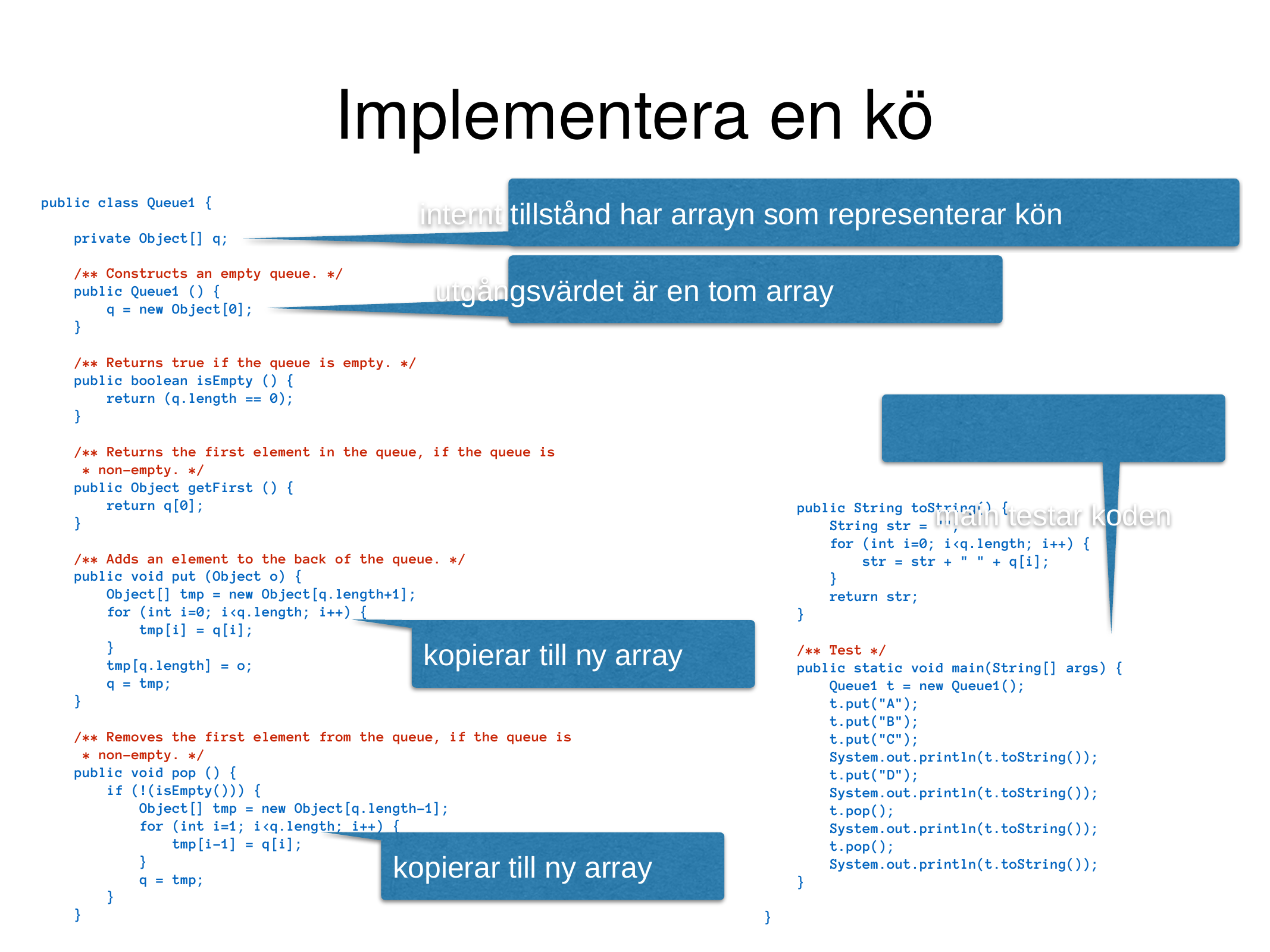

Implementera en kö
internt tillstånd har arrayn som representerar kön
public class Queue1 {

    private Object[] q;

    /** Constructs an empty queue. */
    public Queue1 () {
        q = new Object[0];
    }

    /** Returns true if the queue is empty. */
    public boolean isEmpty () {
        return (q.length == 0);
    }

    /** Returns the first element in the queue, if the queue is
     * non-empty. */
    public Object getFirst () {
        return q[0];
    }

    /** Adds an element to the back of the queue. */
    public void put (Object o) {
        Object[] tmp = new Object[q.length+1];
        for (int i=0; i<q.length; i++) {
            tmp[i] = q[i];
        }
        tmp[q.length] = o;
        q = tmp;
    }

    /** Removes the first element from the queue, if the queue is
     * non-empty. */
    public void pop () {
        if (!(isEmpty())) {
            Object[] tmp = new Object[q.length-1];
            for (int i=1; i<q.length; i++) {
                tmp[i-1] = q[i];
            }
            q = tmp;
        }
    }
utgångsvärdet är en tom array
main testar koden

    public String toString() {
        String str = "";
        for (int i=0; i<q.length; i++) {
            str = str + " " + q[i];
        }
        return str;
    }

    /** Test */
    public static void main(String[] args) {
        Queue1 t = new Queue1();
        t.put("A");
        t.put("B");
        t.put("C");
        System.out.println(t.toString());
        t.put("D");
        System.out.println(t.toString());
        t.pop();
        System.out.println(t.toString());
        t.pop();
        System.out.println(t.toString());
    }

}
kopierar till ny array
kopierar till ny array